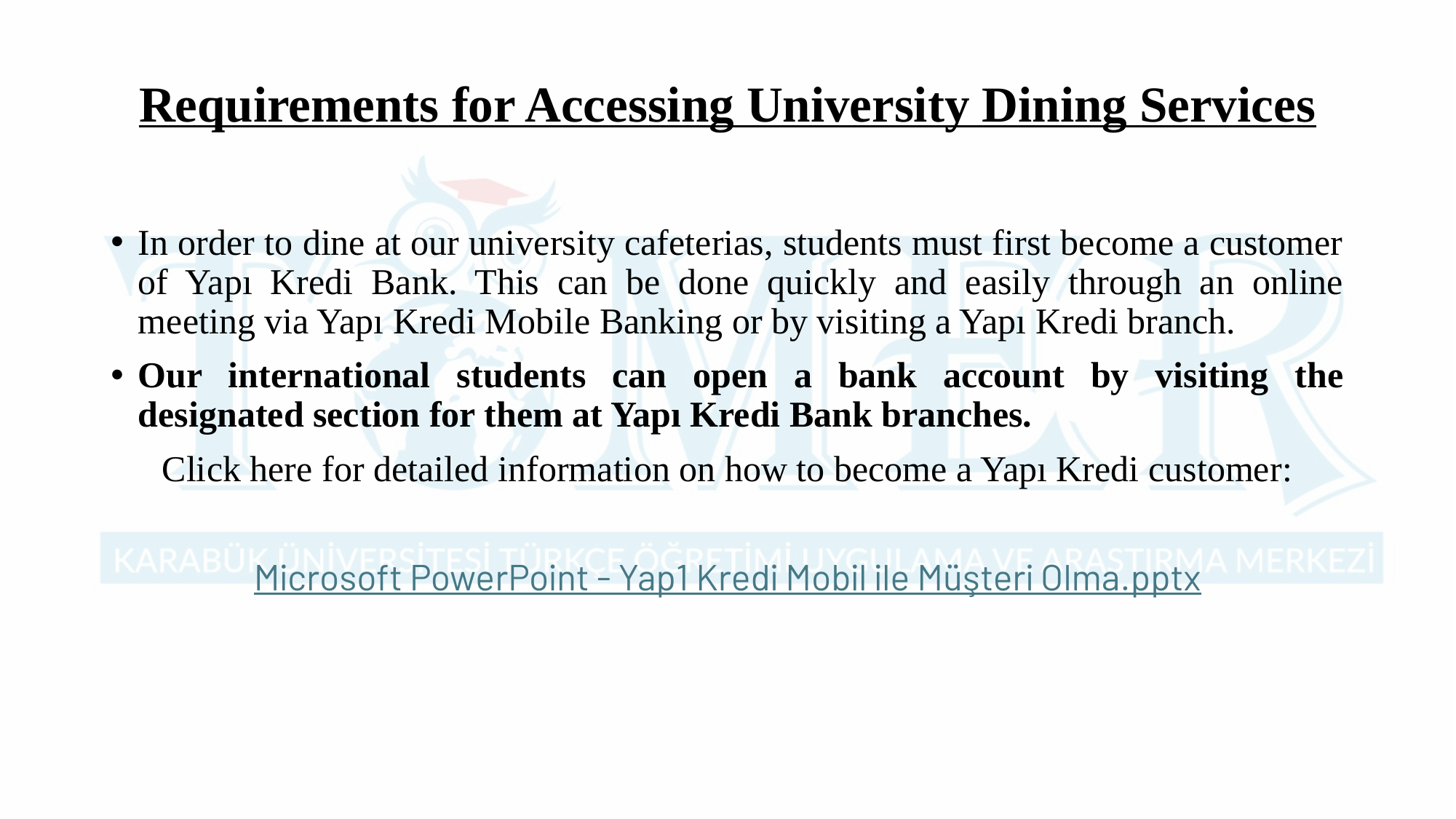

# Requirements for Accessing University Dining Services
In order to dine at our university cafeterias, students must first become a customer of Yapı Kredi Bank. This can be done quickly and easily through an online meeting via Yapı Kredi Mobile Banking or by visiting a Yapı Kredi branch.
Our international students can open a bank account by visiting the designated section for them at Yapı Kredi Bank branches.
Click here for detailed information on how to become a Yapı Kredi customer:

Microsoft PowerPoint - Yap1 Kredi Mobil ile Müşteri Olma.pptx